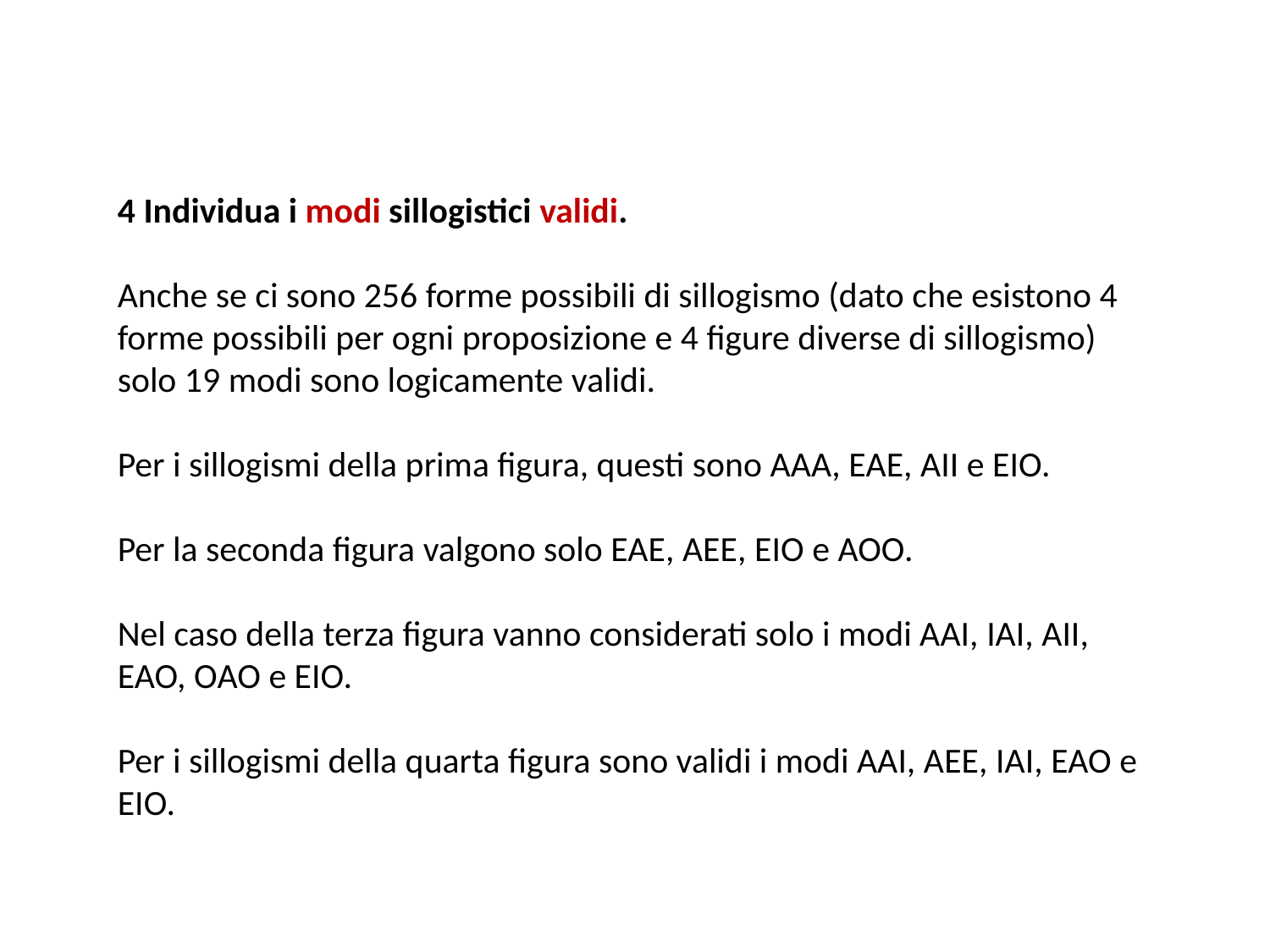

4 Individua i modi sillogistici validi.

Anche se ci sono 256 forme possibili di sillogismo (dato che esistono 4 forme possibili per ogni proposizione e 4 figure diverse di sillogismo) solo 19 modi sono logicamente validi.

Per i sillogismi della prima figura, questi sono AAA, EAE, AII e EIO.

Per la seconda figura valgono solo EAE, AEE, EIO e AOO.

Nel caso della terza figura vanno considerati solo i modi AAI, IAI, AII, EAO, OAO e EIO.

Per i sillogismi della quarta figura sono validi i modi AAI, AEE, IAI, EAO e EIO.